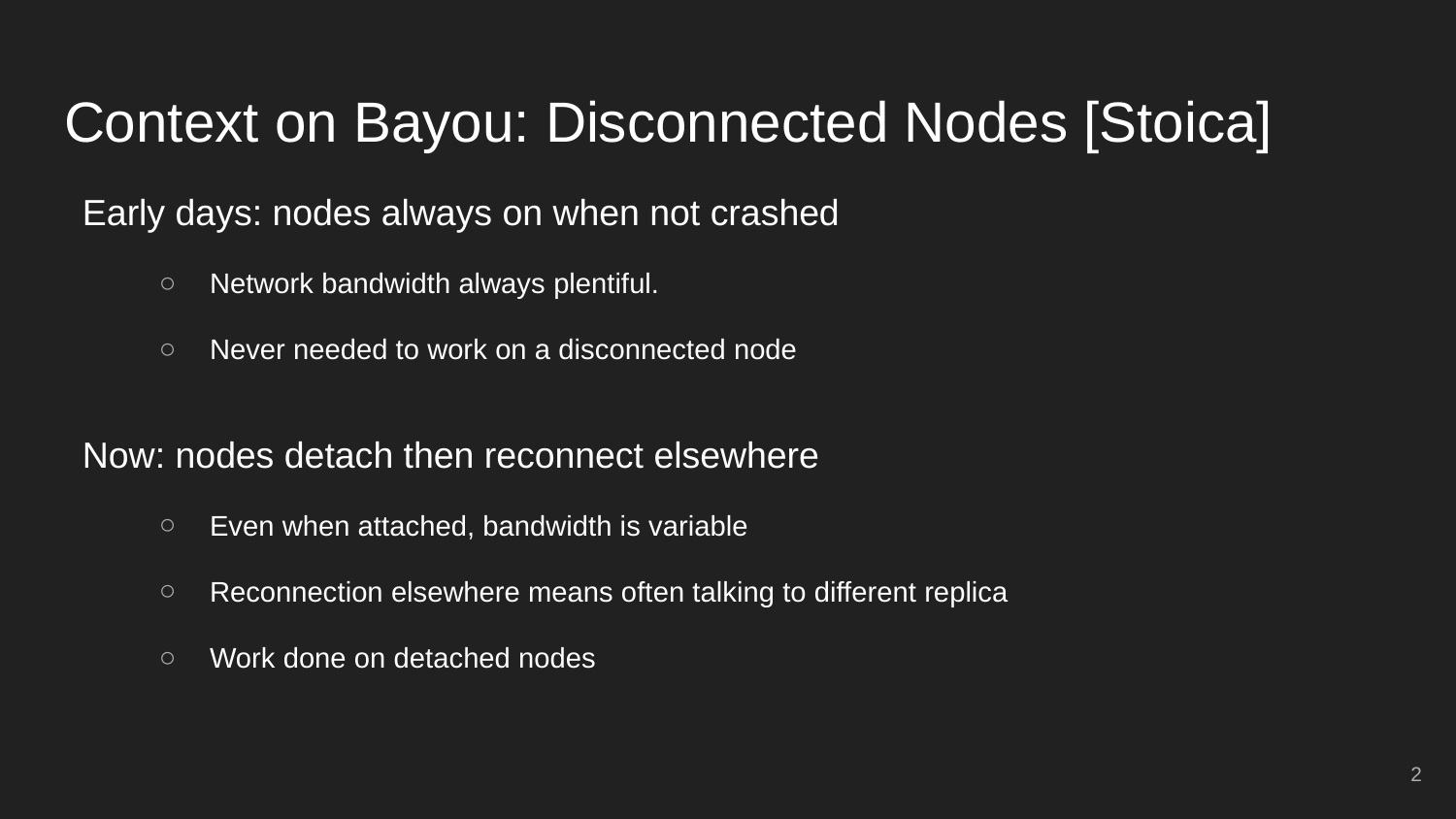

# Context on Bayou: Disconnected Nodes [Stoica]
Early days: nodes always on when not crashed
Network bandwidth always plentiful.
Never needed to work on a disconnected node

Now: nodes detach then reconnect elsewhere
Even when attached, bandwidth is variable
Reconnection elsewhere means often talking to different replica
Work done on detached nodes

2